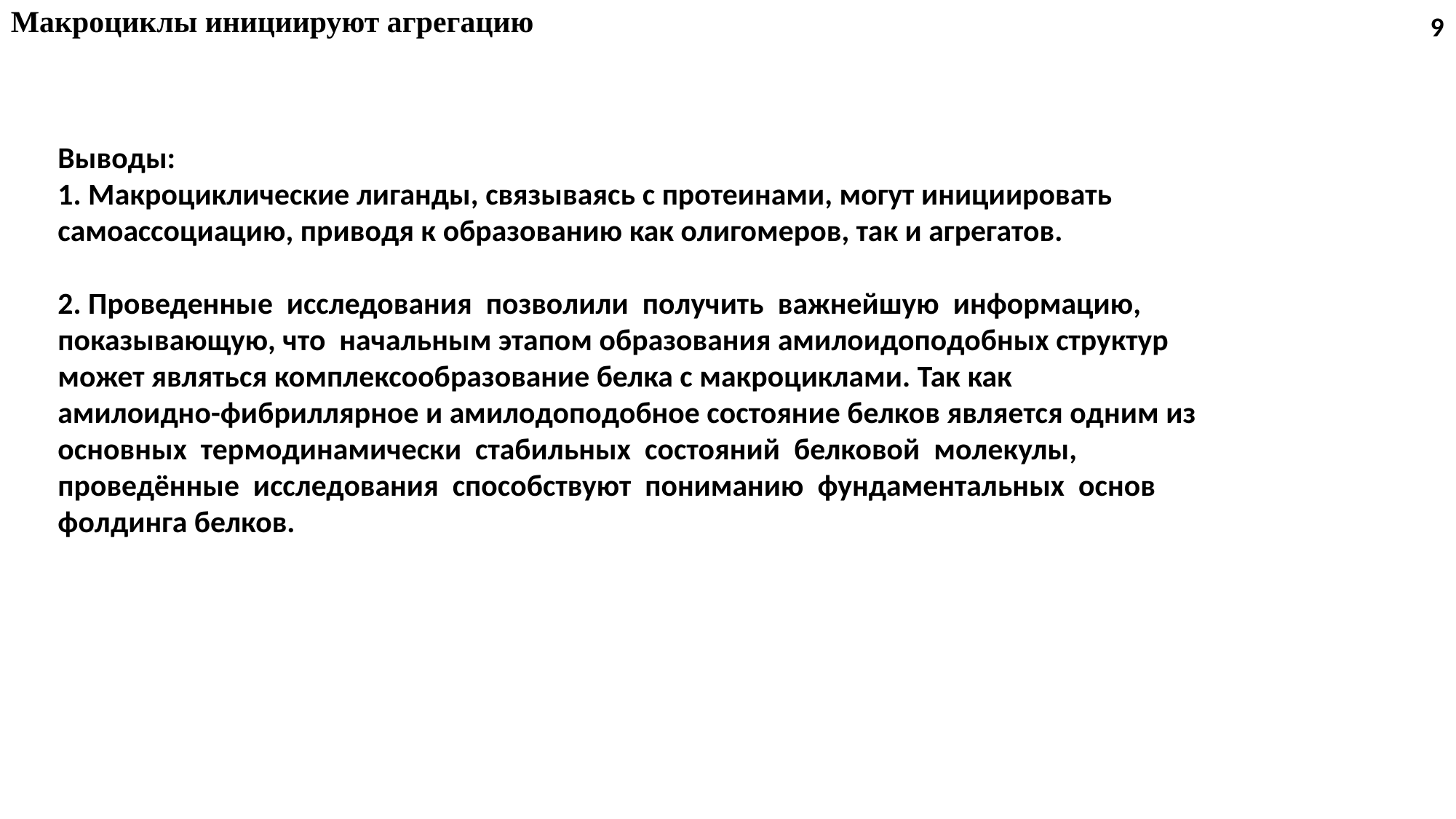

Макроциклы инициируют агрегацию
9
Выводы:
1. Макроциклические лиганды, связываясь с протеинами, могут инициировать самоассоциацию, приводя к образованию как олигомеров, так и агрегатов.

2. Проведенные  исследования  позволили  получить  важнейшую  информацию,
показывающую, что  начальным этапом образования амилоидоподобных структур
может являться комплексообразование белка с макроциклами. Так как
амилоидно-фибриллярное и амилодоподобное состояние белков является одним из
основных  термодинамически  стабильных  состояний  белковой  молекулы,
проведённые  исследования  способствуют  пониманию  фундаментальных  основ
фолдинга белков.